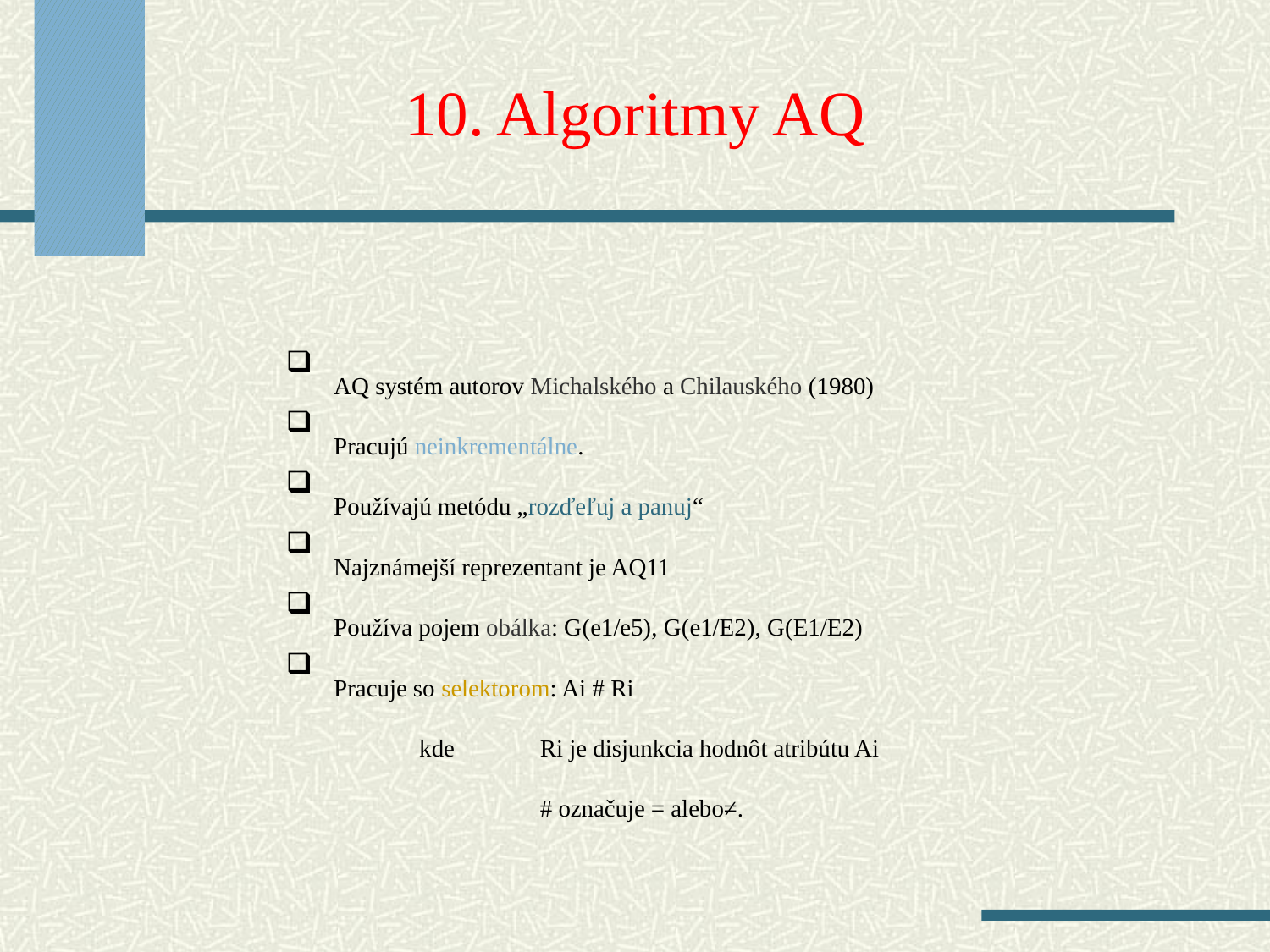

10. Algoritmy AQ

AQ systém autorov Michalského a Chilauského (1980)
Pracujú neinkrementálne.
Používajú metódu „rozďeľuj a panuj“
Najznámejší reprezentant je AQ11
Používa pojem obálka: G(e1/e5), G(e1/E2), G(E1/E2)
Pracuje so selektorom: Ai # Ri
	 kde	Ri je disjunkcia hodnôt atribútu Ai
		# označuje = alebo≠.